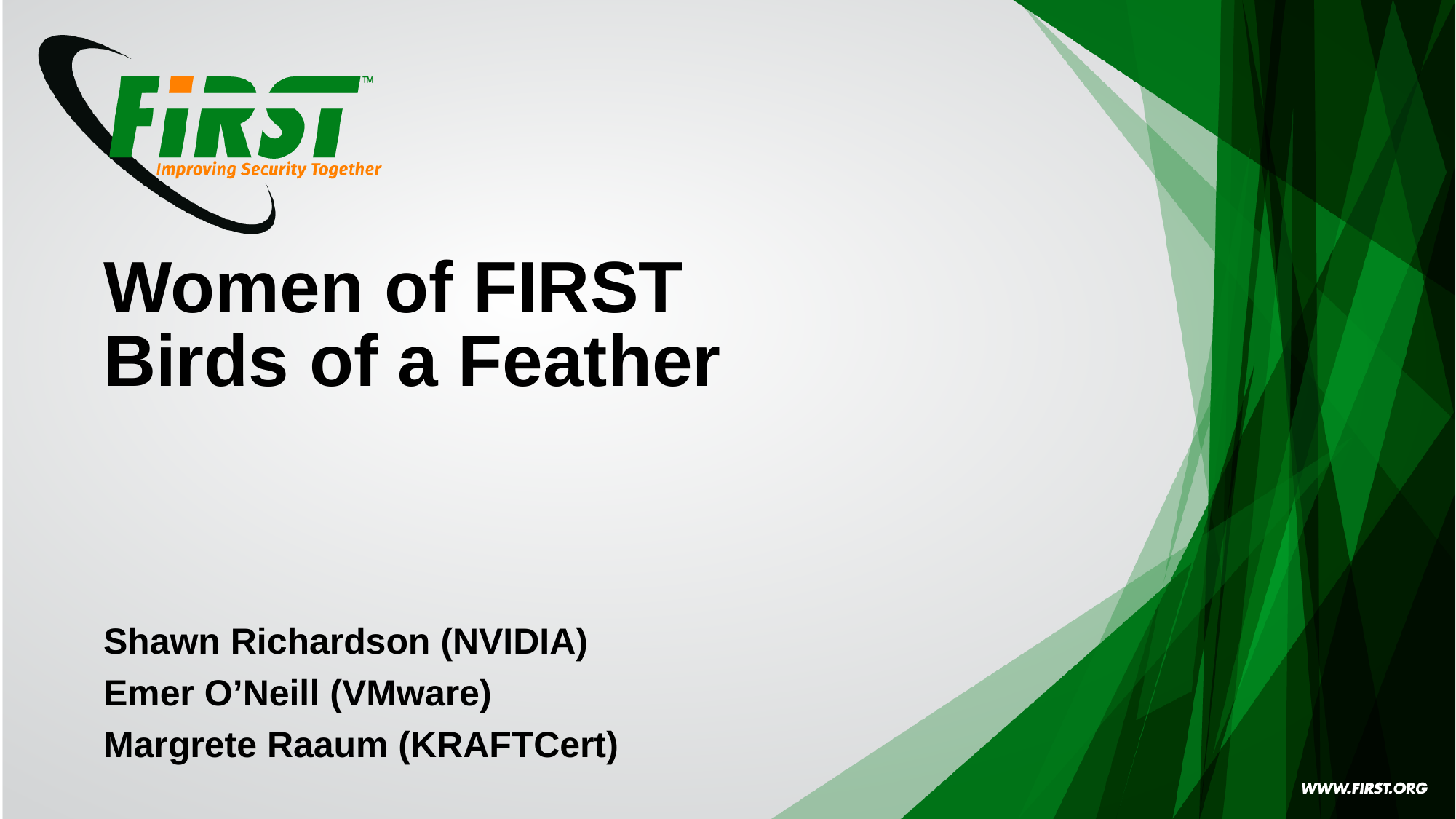

# Women of FIRST
Birds of a Feather
Shawn Richardson (NVIDIA)
Emer O’Neill (VMware)
Margrete Raaum (KRAFTCert)